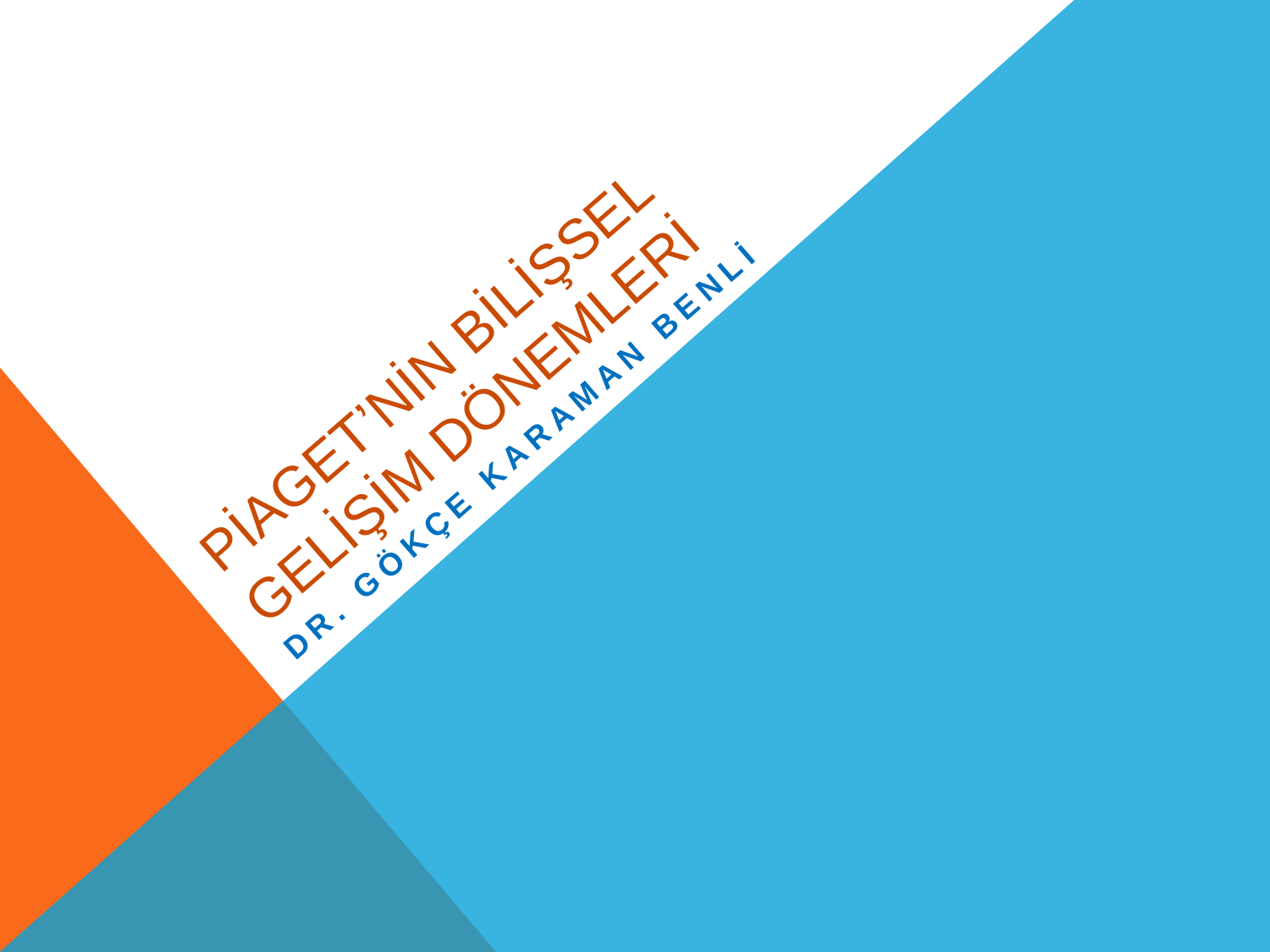

# PİAGET’NİN BİLİŞSEL GELİŞİM DÖNEMLERİ
Dr. Gökçe Karaman BENLİ